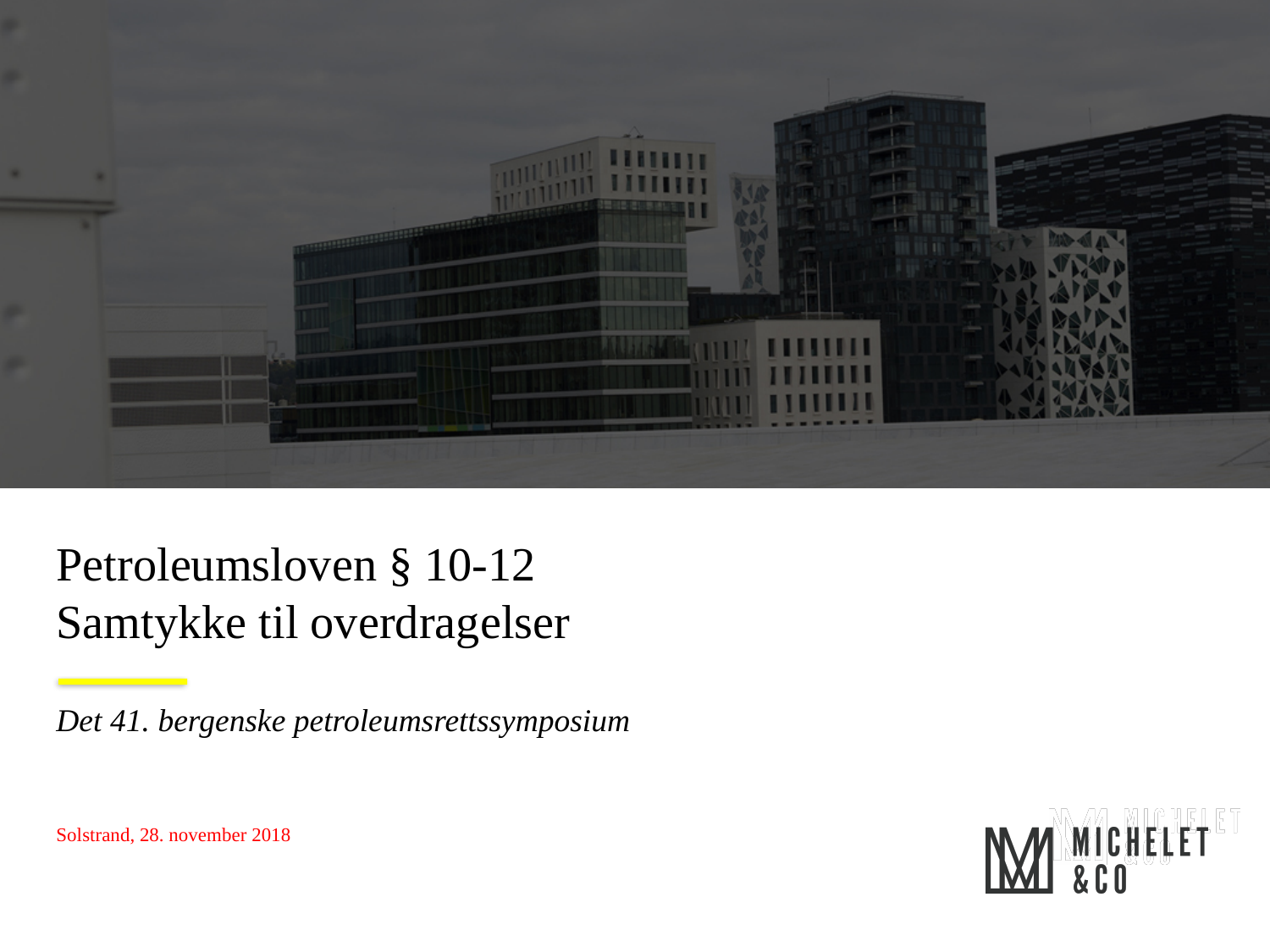

# Petroleumsloven § 10-12 Samtykke til overdragelser
Det 41. bergenske petroleumsrettssymposium
Solstrand, 28. november 2018